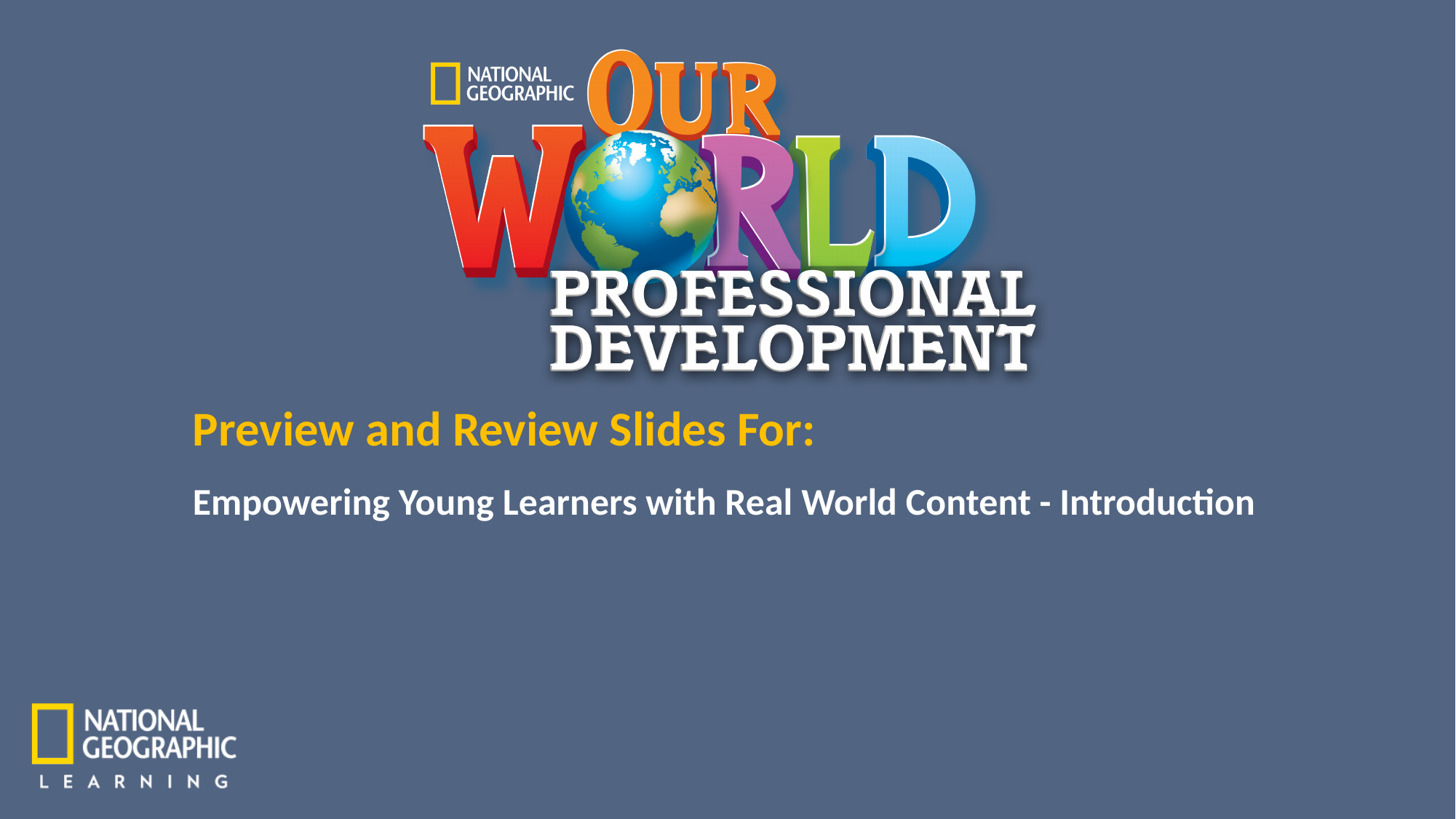

Empowering Young Learners with Real World Content - Introduction